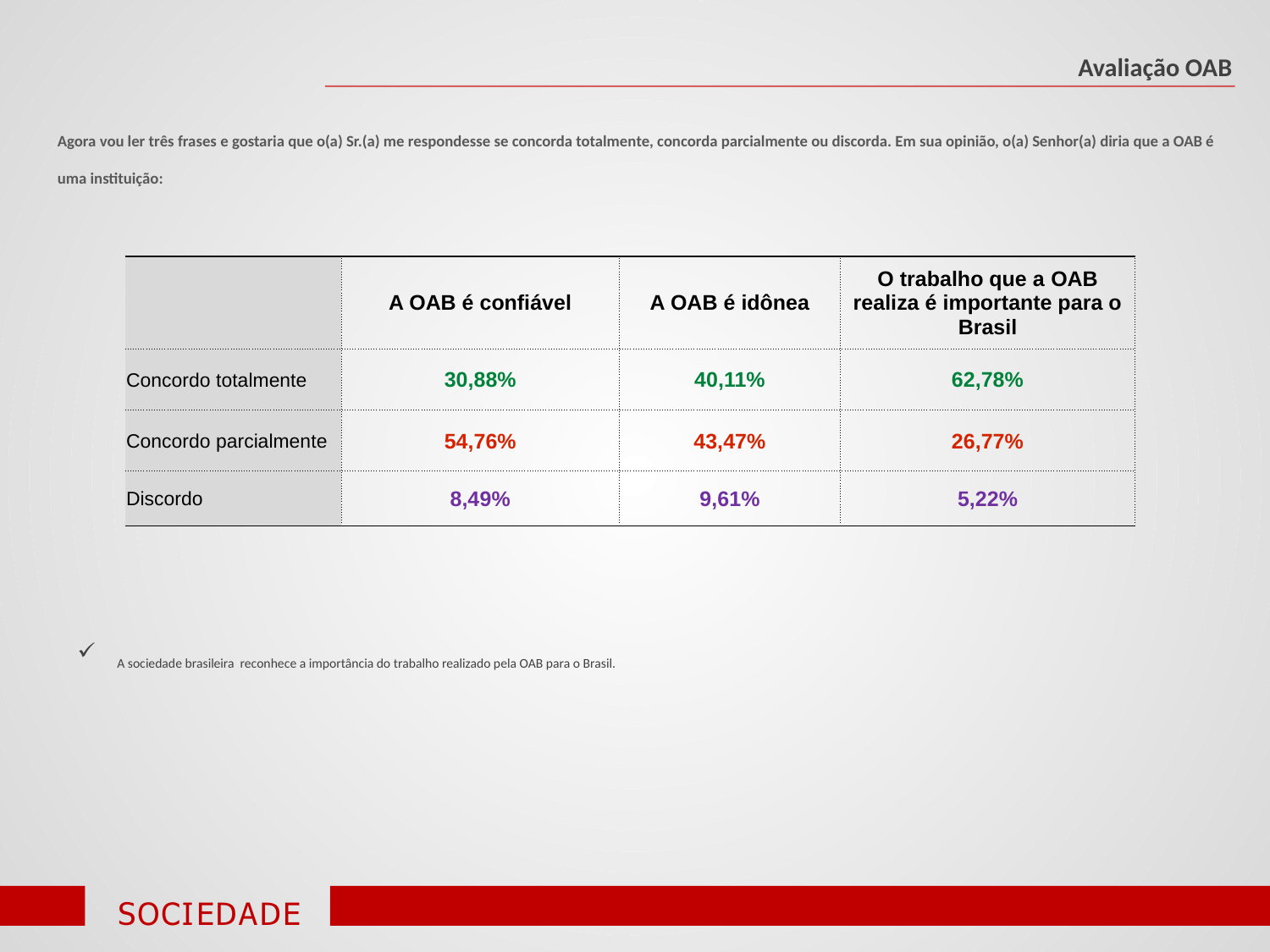

Avaliação OAB
Agora vou ler três frases e gostaria que o(a) Sr.(a) me respondesse se concorda totalmente, concorda parcialmente ou discorda. Em sua opinião, o(a) Senhor(a) diria que a OAB é uma instituição:
|  | A OAB é confiável | A OAB é idônea | O trabalho que a OAB realiza é importante para o Brasil |
| --- | --- | --- | --- |
| Concordo totalmente | 30,88% | 40,11% | 62,78% |
| Concordo parcialmente | 54,76% | 43,47% | 26,77% |
| Discordo | 8,49% | 9,61% | 5,22% |

A sociedade brasileira  reconhece a importância do trabalho realizado pela OAB para o Brasil.